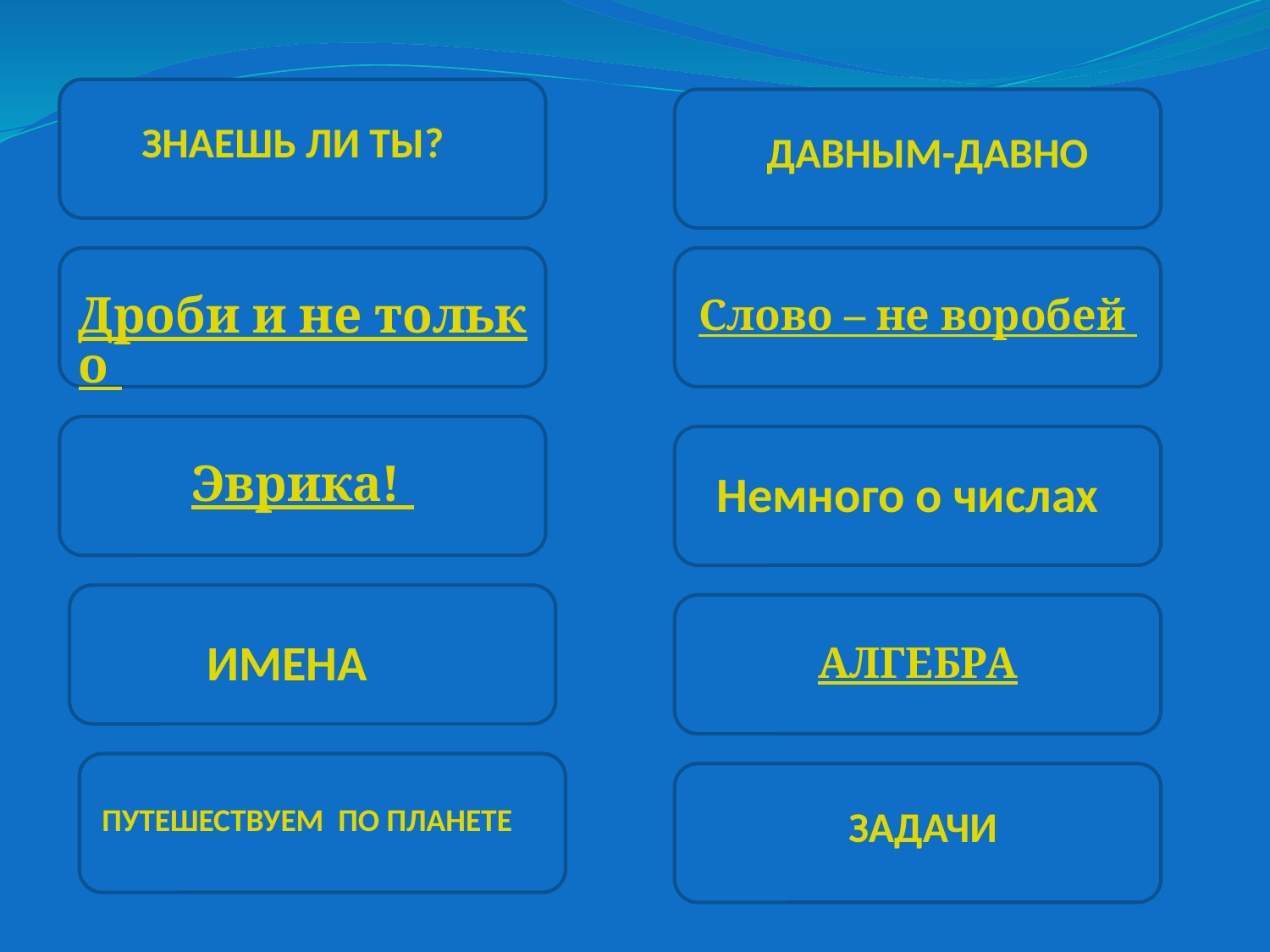

ЗНАЕШЬ ЛИ ТЫ?
ДАВНЫМ-ДАВНО
Дроби и не только
Слово – не воробей
Эврика!

Немного о числах

АЛГЕБРА
ИМЕНА

ПУТЕШЕСТВУЕМ  ПО ПЛАНЕТЕ
ЗАДАЧИ